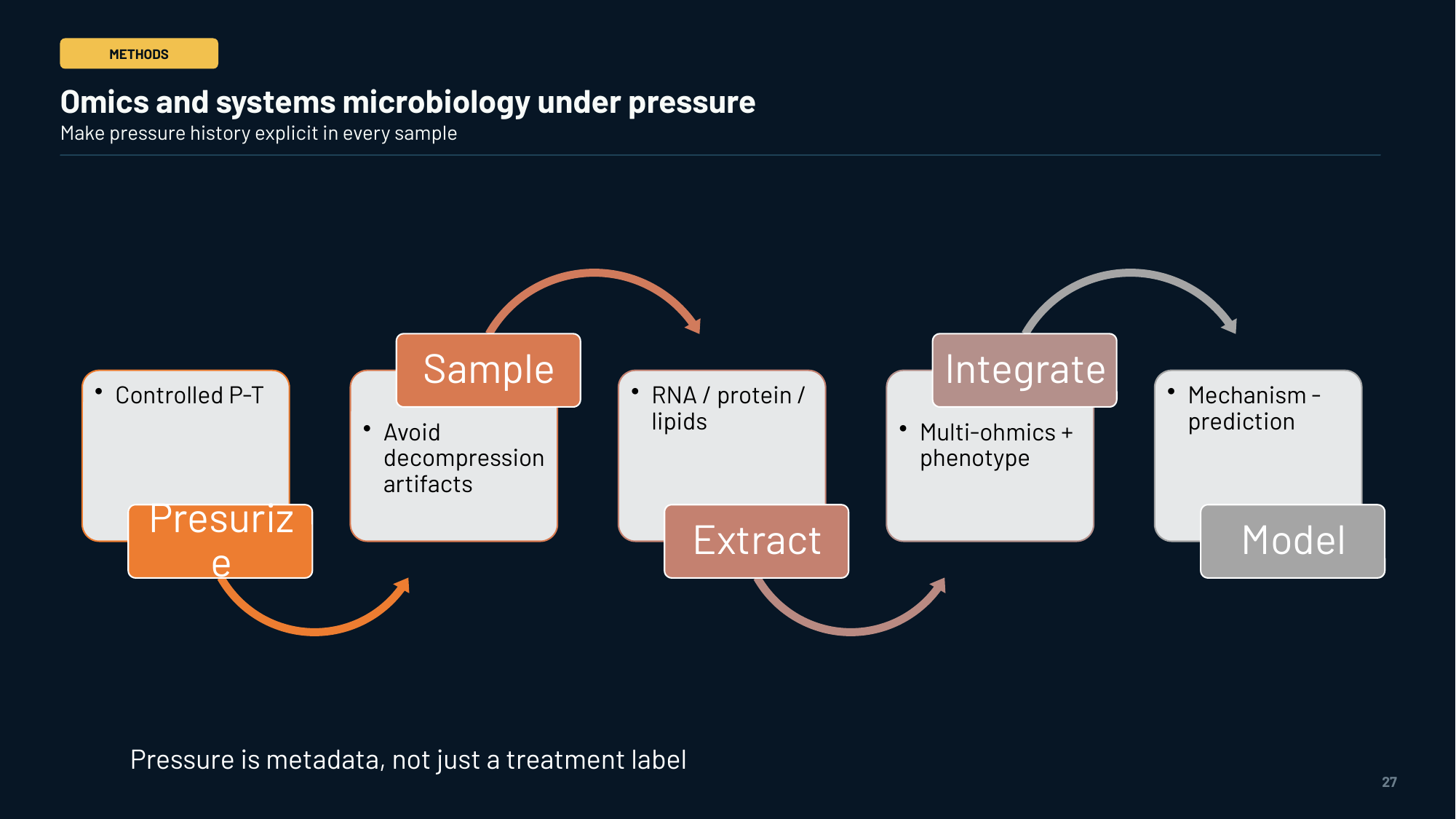

METHODS
Omics and systems microbiology under pressure
Make pressure history explicit in every sample

Controlled P-T
Presurize
Avoid decompression artifacts
Sample
RNA / protein / lipids
Extract
Multi-ohmics + phenotype
Integrate
Mechanism - prediction
Model
Pressure is metadata, not just a treatment label
27